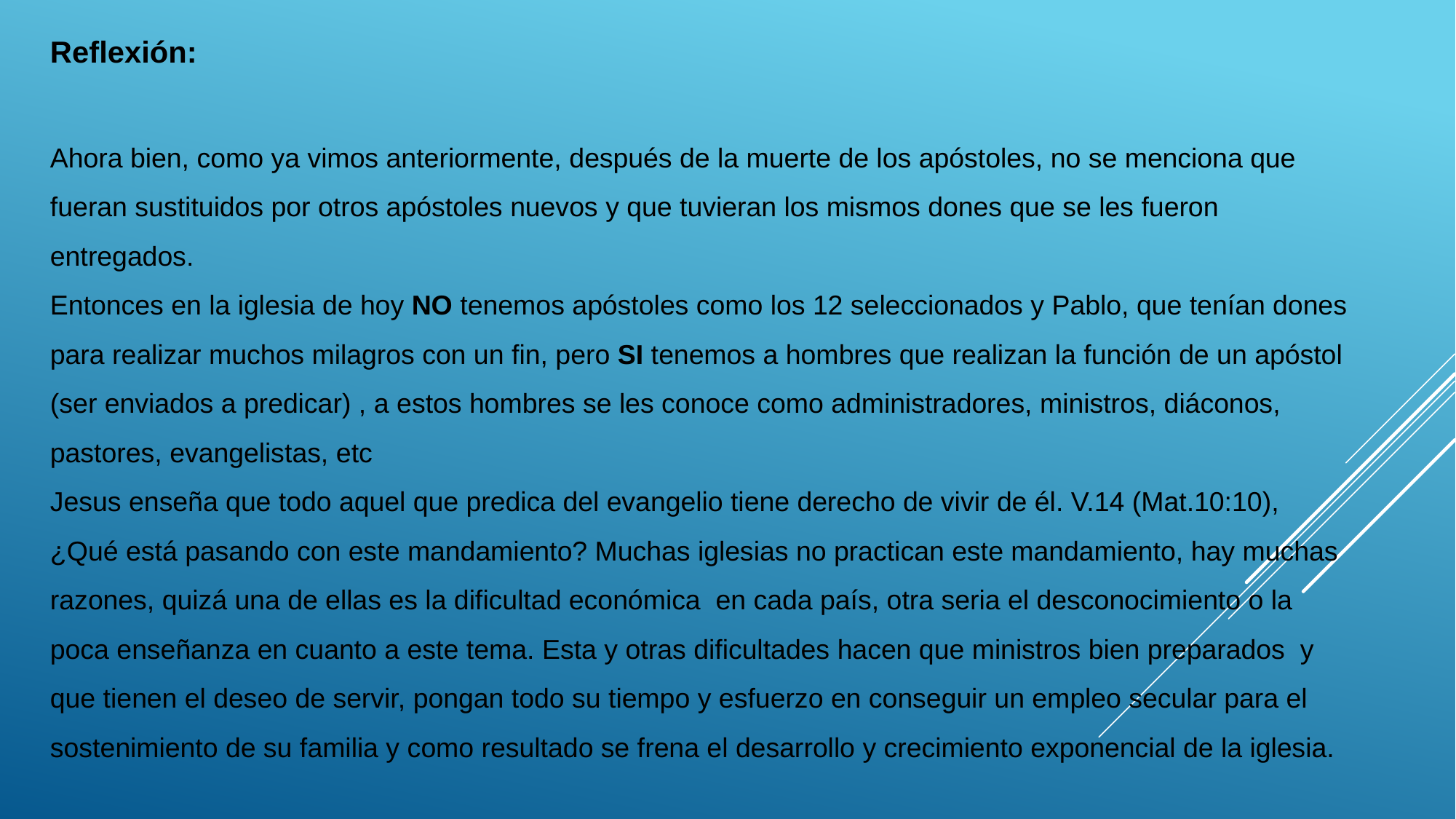

Reflexión:

Ahora bien, como ya vimos anteriormente, después de la muerte de los apóstoles, no se menciona que fueran sustituidos por otros apóstoles nuevos y que tuvieran los mismos dones que se les fueron entregados.
Entonces en la iglesia de hoy NO tenemos apóstoles como los 12 seleccionados y Pablo, que tenían dones para realizar muchos milagros con un fin, pero SI tenemos a hombres que realizan la función de un apóstol (ser enviados a predicar) , a estos hombres se les conoce como administradores, ministros, diáconos, pastores, evangelistas, etc
Jesus enseña que todo aquel que predica del evangelio tiene derecho de vivir de él. V.14 (Mat.10:10),
¿Qué está pasando con este mandamiento? Muchas iglesias no practican este mandamiento, hay muchas razones, quizá una de ellas es la dificultad económica  en cada país, otra seria el desconocimiento o la poca enseñanza en cuanto a este tema. Esta y otras dificultades hacen que ministros bien preparados  y que tienen el deseo de servir, pongan todo su tiempo y esfuerzo en conseguir un empleo secular para el sostenimiento de su familia y como resultado se frena el desarrollo y crecimiento exponencial de la iglesia.